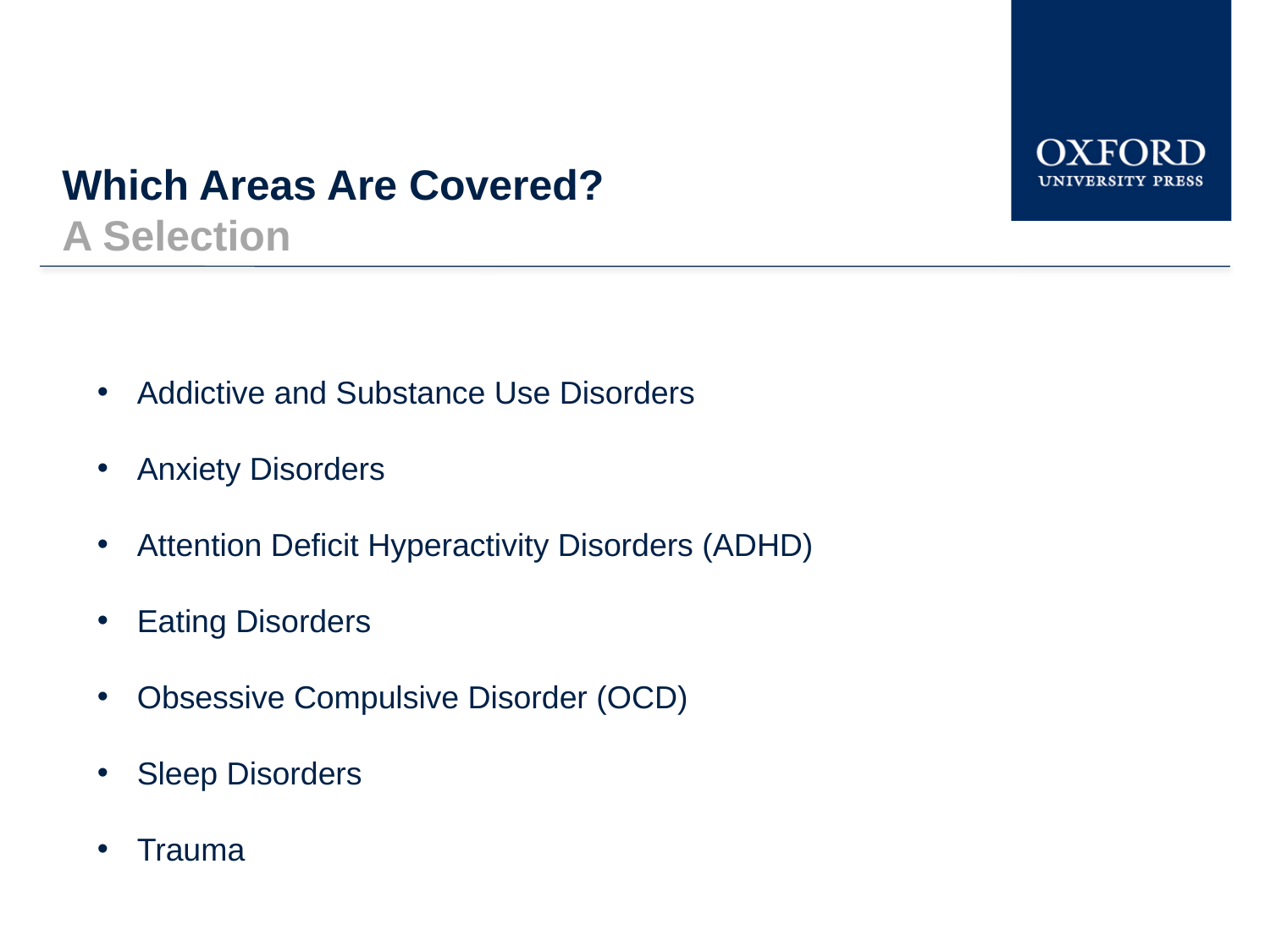

Which Areas Are Covered?
A Selection
Addictive and Substance Use Disorders

Anxiety Disorders

Attention Deficit Hyperactivity Disorders (ADHD)

Eating Disorders

Obsessive Compulsive Disorder (OCD)

Sleep Disorders

Trauma